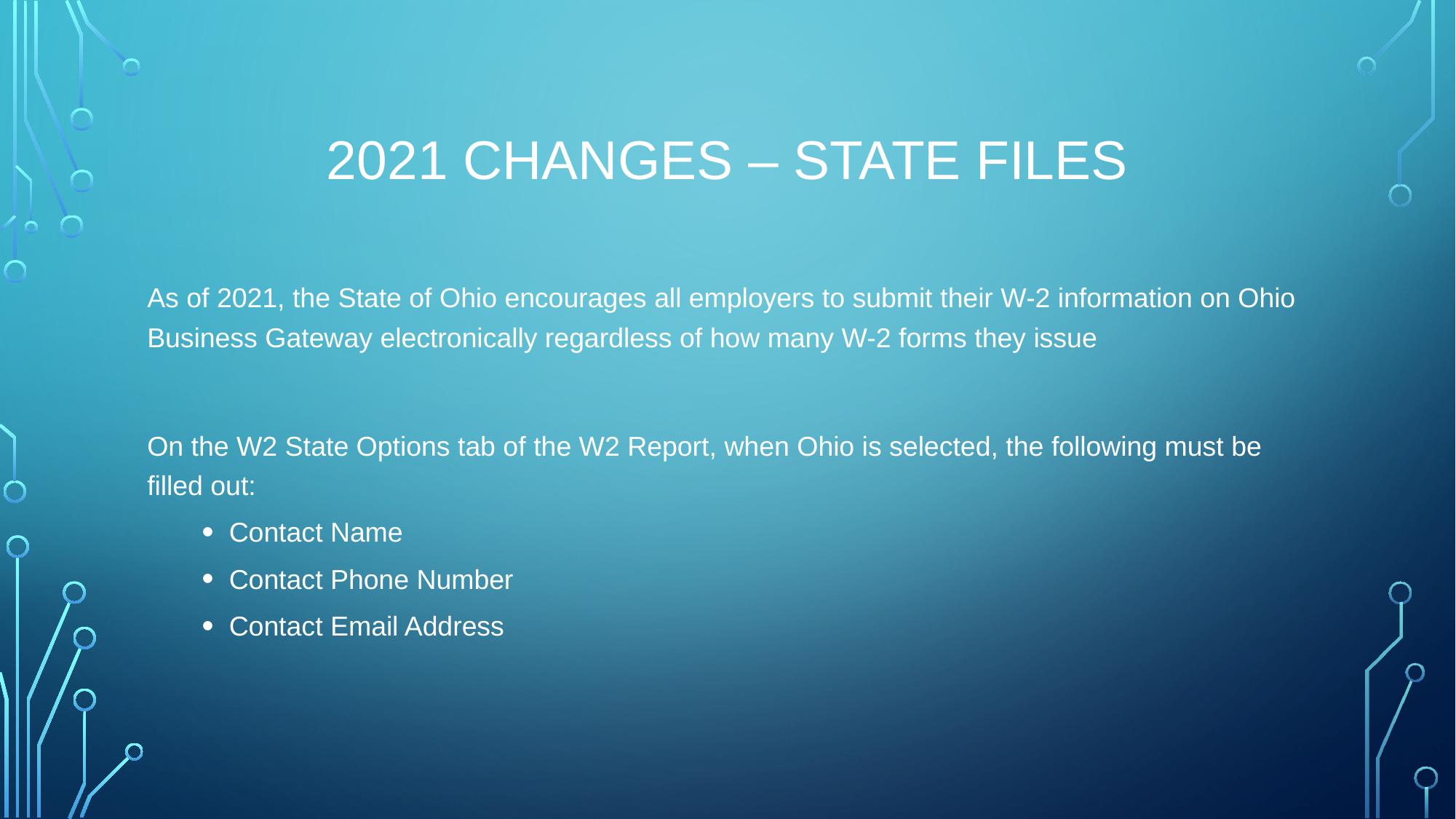

# 2021 Changes – State Files
As of 2021, the State of Ohio encourages all employers to submit their W-2 information on Ohio Business Gateway electronically regardless of how many W-2 forms they issue

On the W2 State Options tab of the W2 Report, when Ohio is selected, the following must be filled out:
Contact Name
Contact Phone Number
Contact Email Address